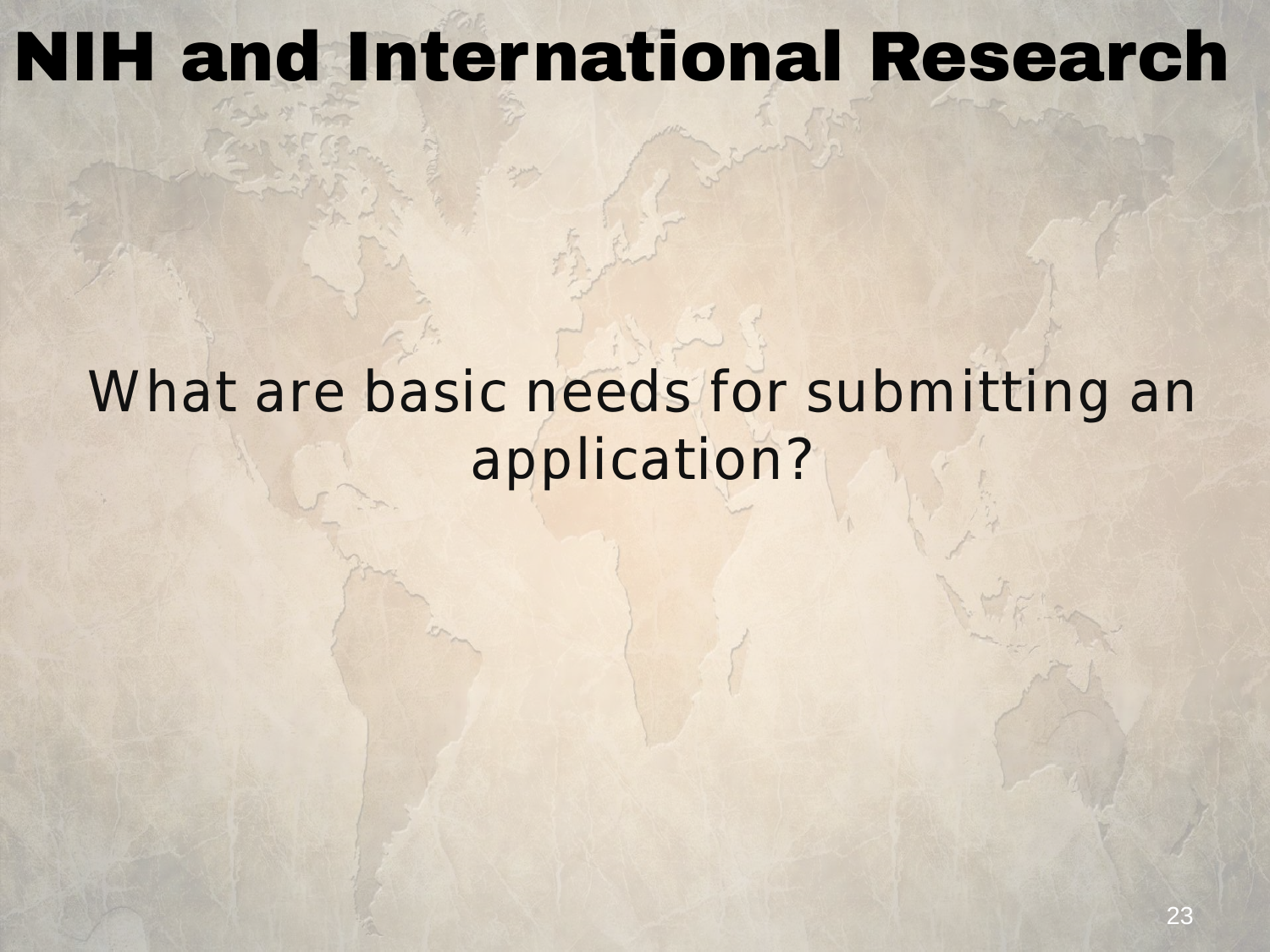

# NIH and International Research
What are basic needs for submitting an application?

23